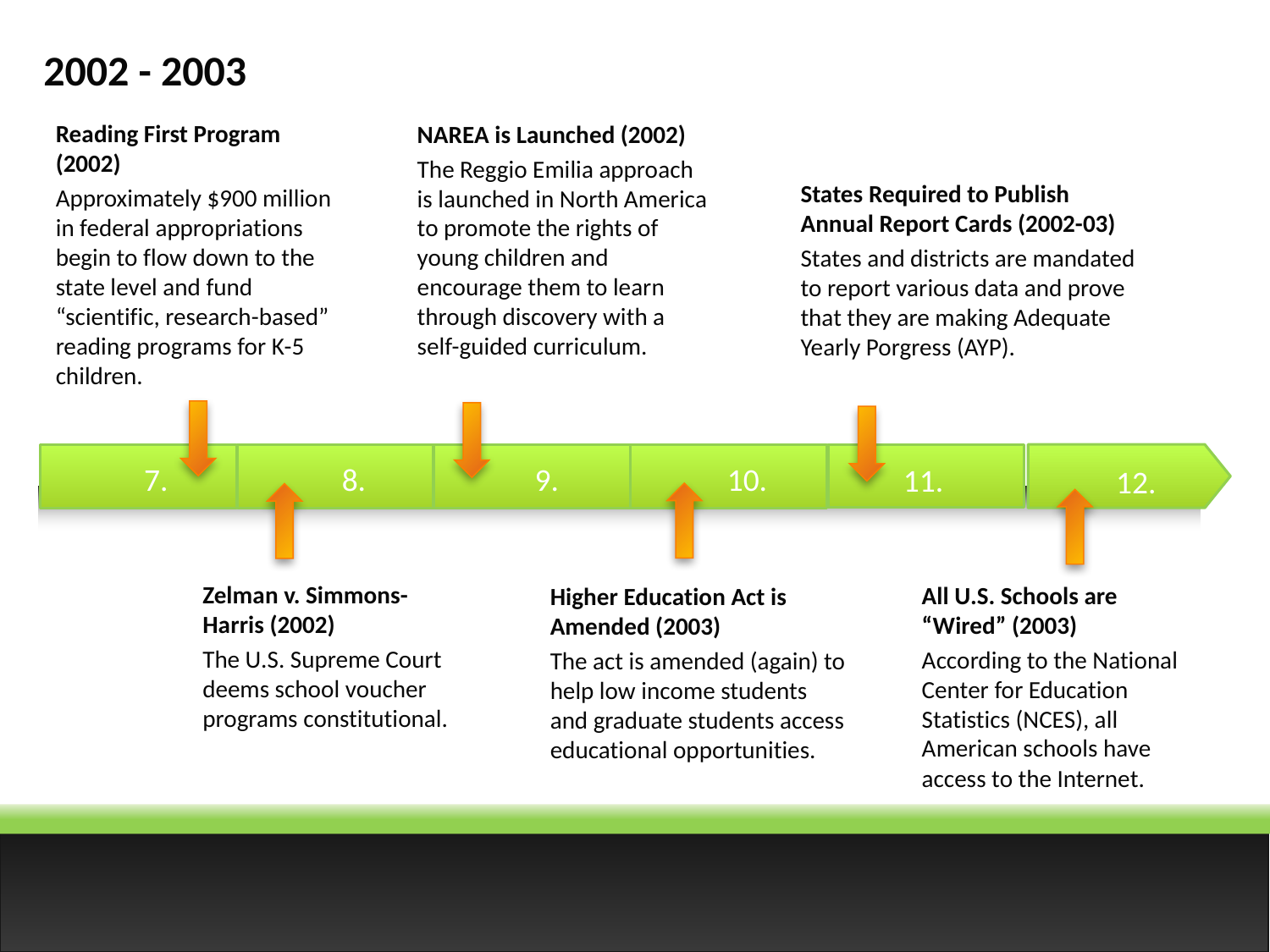

2002 - 2003
Reading First Program  (2002)
Approximately $900 million in federal appropriations begin to flow down to the state level and fund “scientific, research-based” reading programs for K-5 children.
NAREA is Launched (2002)
The Reggio Emilia approach is launched in North America to promote the rights of young children and encourage them to learn through discovery with a self-guided curriculum.
States Required to Publish Annual Report Cards (2002-03)
States and districts are mandated to report various data and prove that they are making Adequate Yearly Porgress (AYP).

7.
8.
9.
10.

11.
12.

7.
1
8.
9.
10.
1

Zelman v. Simmons-Harris (2002)
The U.S. Supreme Court deems school voucher programs constitutional.
All U.S. Schools are “Wired” (2003)
According to the National Center for Education Statistics (NCES), all American schools have access to the Internet.
Higher Education Act is Amended (2003)
The act is amended (again) to help low income students and graduate students access educational opportunities.